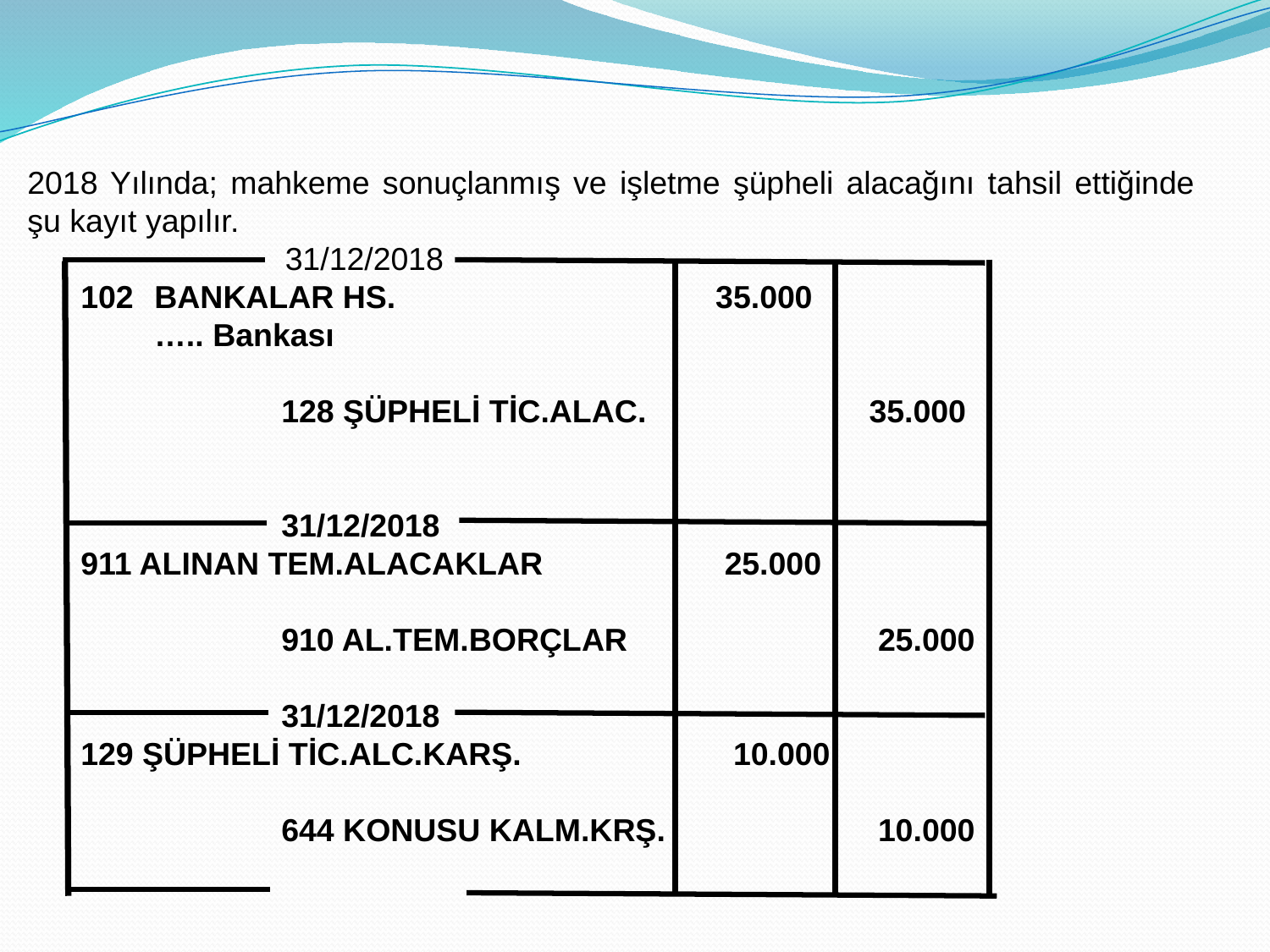

2018 Yılında; mahkeme sonuçlanmış ve işletme şüpheli alacağını tahsil ettiğinde şu kayıt yapılır.
                             31/12/2018
      102 	BANKALAR HS. 			      35.000
	….. Bankası

		128 ŞÜPHELİ TİC.ALAC. 		         35.000

		31/12/2018
      911 ALINAN TEM.ALACAKLAR	       25.000

		910 AL.TEM.BORÇLAR		          25.000

		31/12/2018
      129 ŞÜPHELİ TİC.ALC.KARŞ.		        10.000

		644 KONUSU KALM.KRŞ.	          10.000